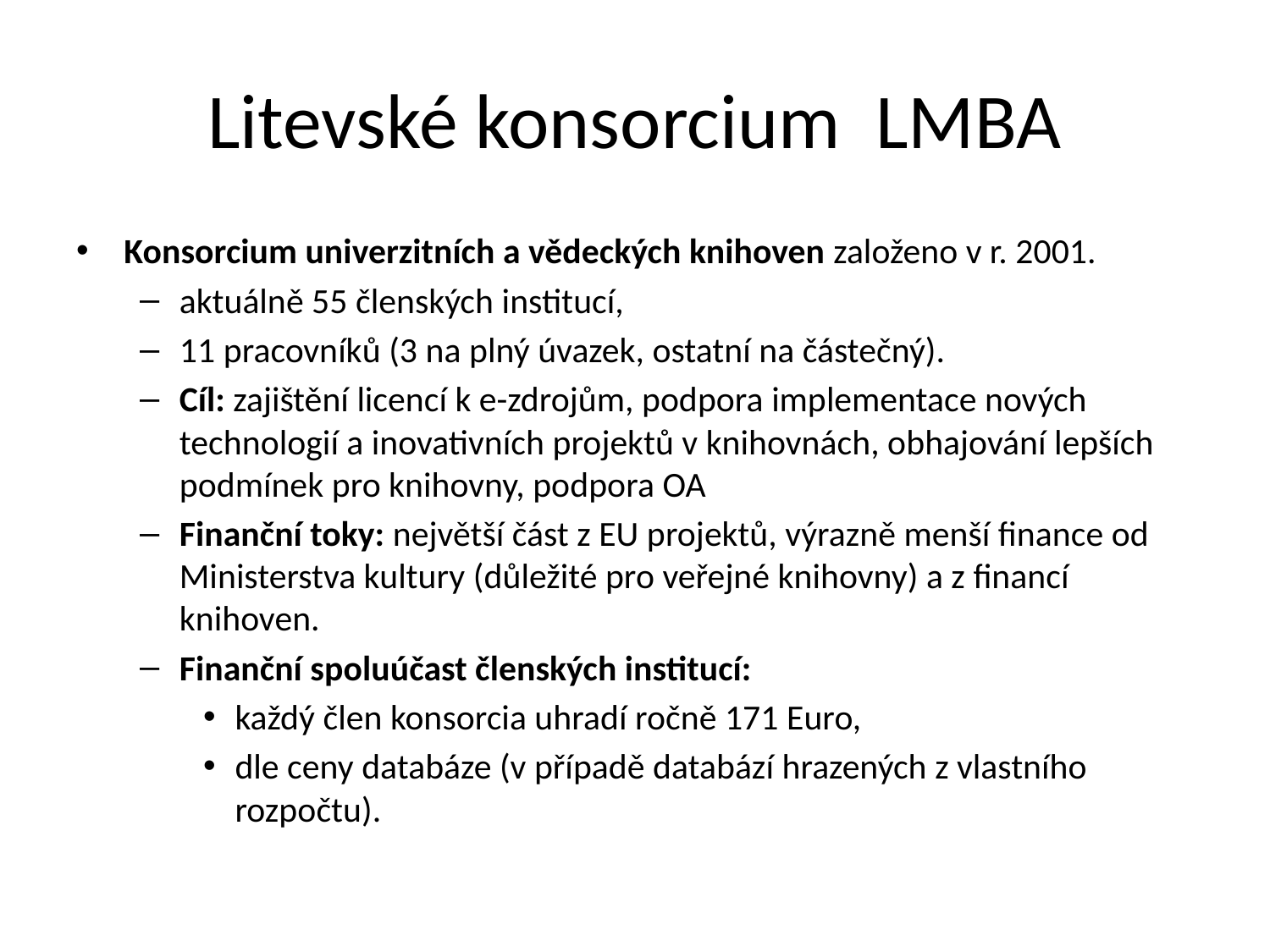

# Litevské konsorcium  LMBA
Konsorcium univerzitních a vědeckých knihoven založeno v r. 2001.
aktuálně 55 členských institucí,
11 pracovníků (3 na plný úvazek, ostatní na částečný).
Cíl: zajištění licencí k e-zdrojům, podpora implementace nových technologií a inovativních projektů v knihovnách, obhajování lepších podmínek pro knihovny, podpora OA
Finanční toky: největší část z EU projektů, výrazně menší finance od Ministerstva kultury (důležité pro veřejné knihovny) a z financí knihoven.
Finanční spoluúčast členských institucí:
každý člen konsorcia uhradí ročně 171 Euro,
dle ceny databáze (v případě databází hrazených z vlastního rozpočtu).